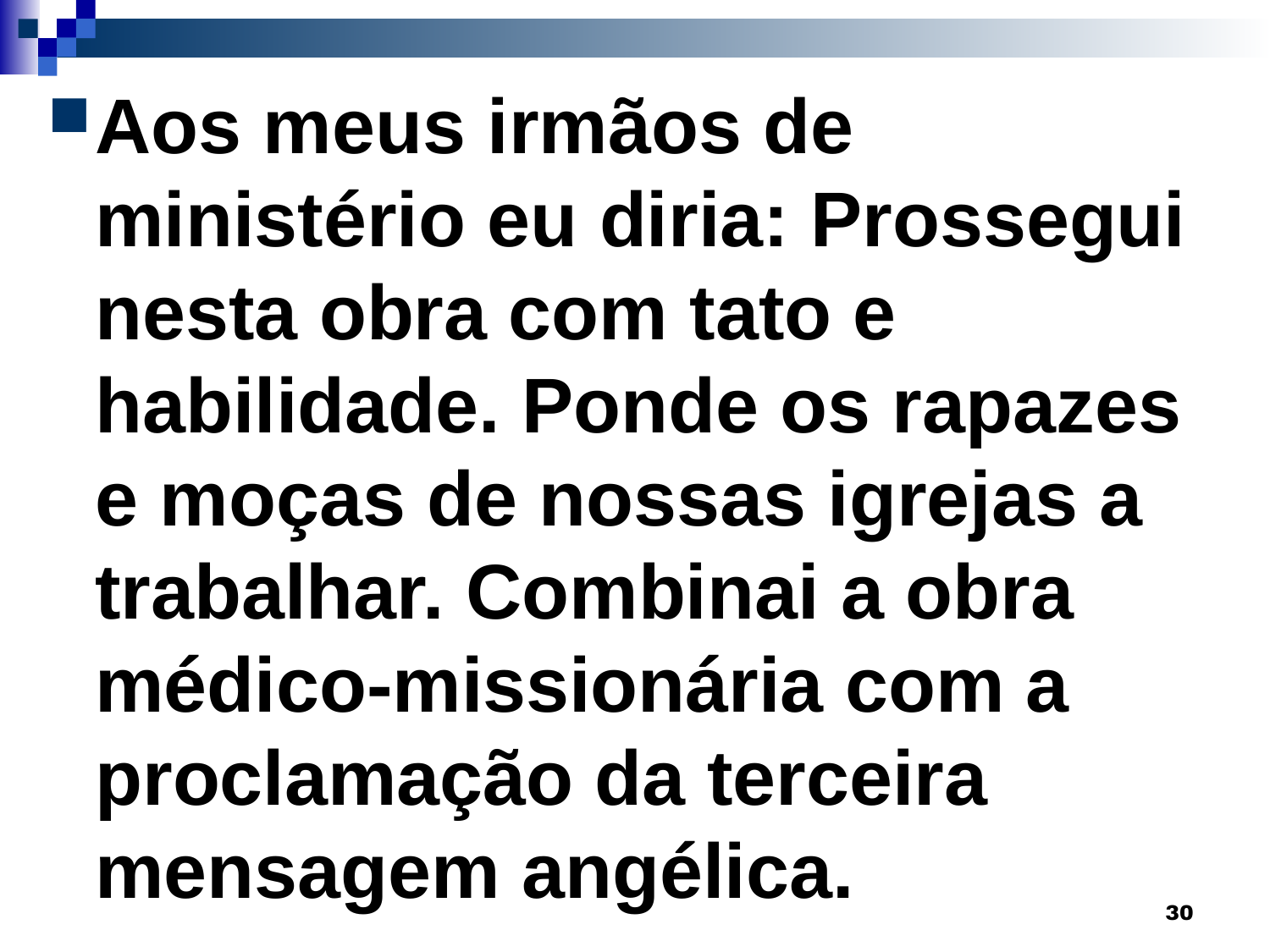

Aos meus irmãos de ministério eu diria: Prossegui nesta obra com tato e habilidade. Ponde os rapazes e moças de nossas igrejas a trabalhar. Combinai a obra médico-missionária com a proclamação da terceira mensagem angélica.
30